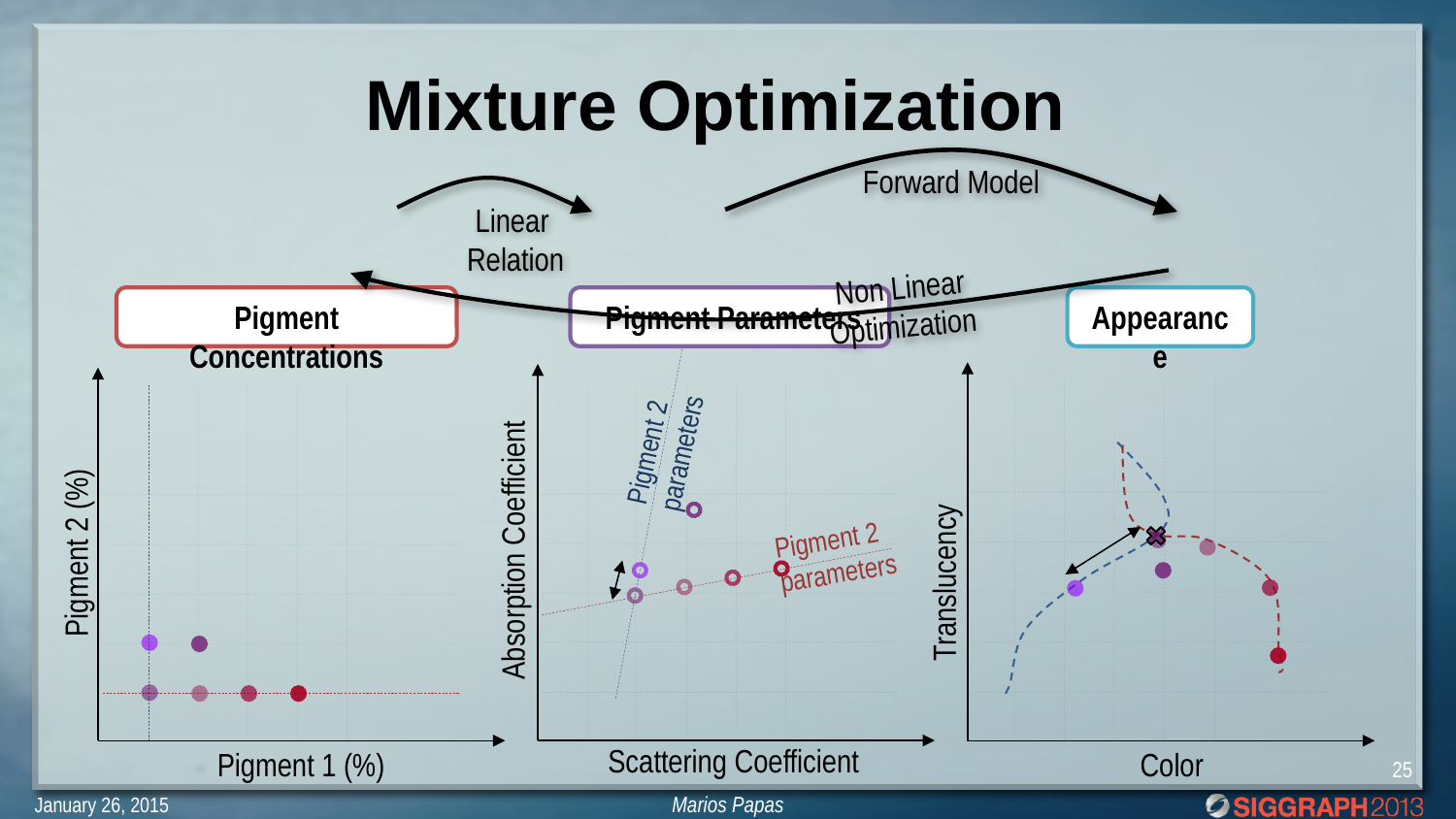

# Mixture Optimization
Forward Model

Linear
Relation
Non Linear
Optimization

Pigment Concentrations
  Pigment Parameters
Appearance
Pigment 2
parameters
Pigment 2
parameters
Translucency
Color

Absorption Coefficient
Scattering Coefficient
Pigment 2 (%)
Pigment 1 (%)

25
Marios Papas
January 26, 2015